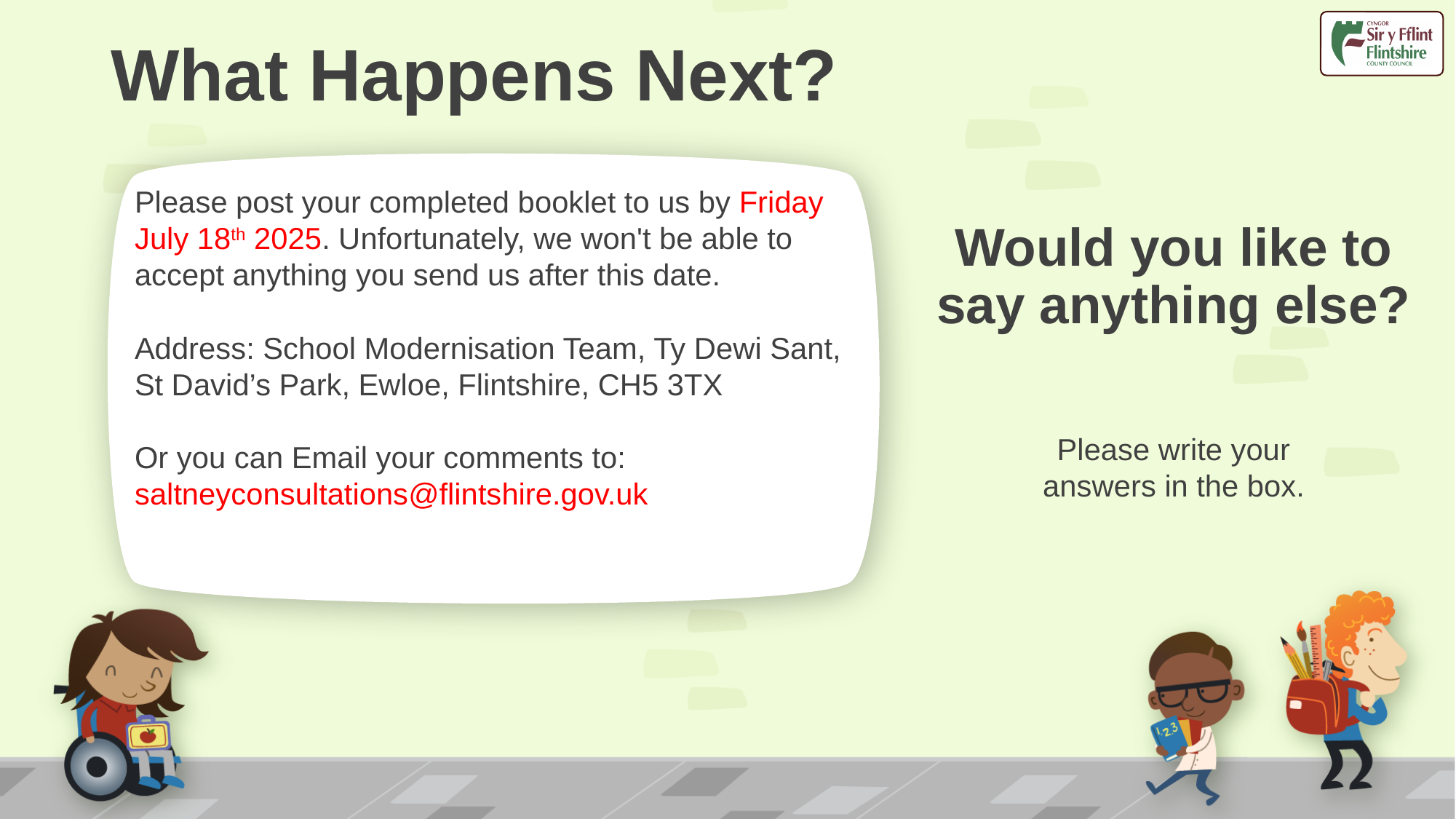

# What Happens Next?
Please post your completed booklet to us by Friday July 18th 2025. Unfortunately, we won't be able to accept anything you send us after this date.

Address: School Modernisation Team, Ty Dewi Sant, St David’s Park, Ewloe, Flintshire, CH5 3TX

Or you can Email your comments to: saltneyconsultations@flintshire.gov.uk
Would you like to say anything else?
Please write your answers in the box.